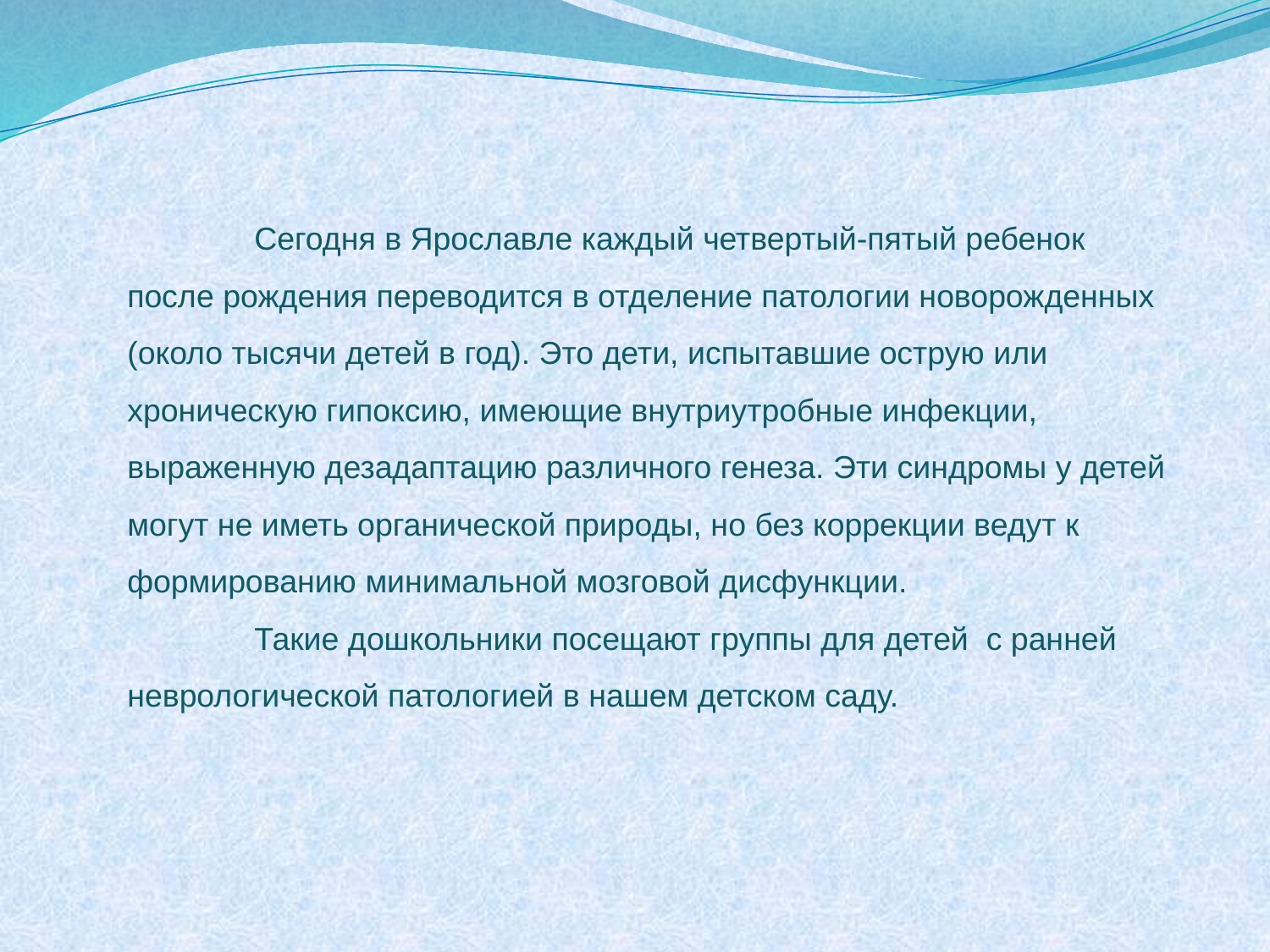

Сегодня в Ярославле каждый четвертый-пятый ребенок после рождения переводится в отделение патологии новорожденных (около тысячи детей в год). Это дети, испытавшие острую или хроническую гипоксию, имеющие внутриутробные инфекции, выраженную дезадаптацию различного генеза. Эти синдромы у детей могут не иметь органической природы, но без коррекции ведут к формированию минимальной мозговой дисфункции.
	Такие дошкольники посещают группы для детей  с ранней неврологической патологией в нашем детском саду.